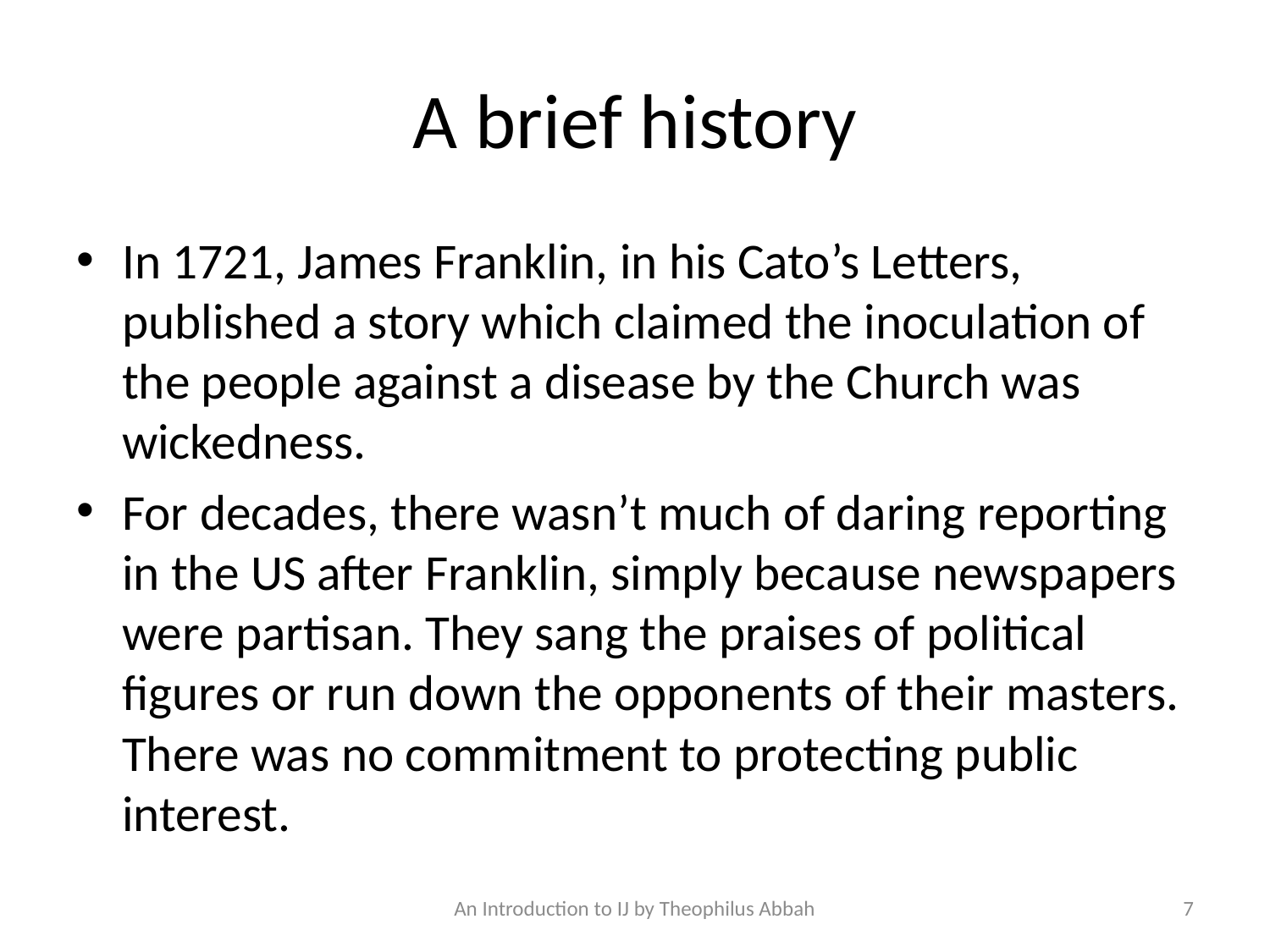

# A brief history
In 1721, James Franklin, in his Cato’s Letters, published a story which claimed the inoculation of the people against a disease by the Church was wickedness.
For decades, there wasn’t much of daring reporting in the US after Franklin, simply because newspapers were partisan. They sang the praises of political figures or run down the opponents of their masters. There was no commitment to protecting public interest.
An Introduction to IJ by Theophilus Abbah
7